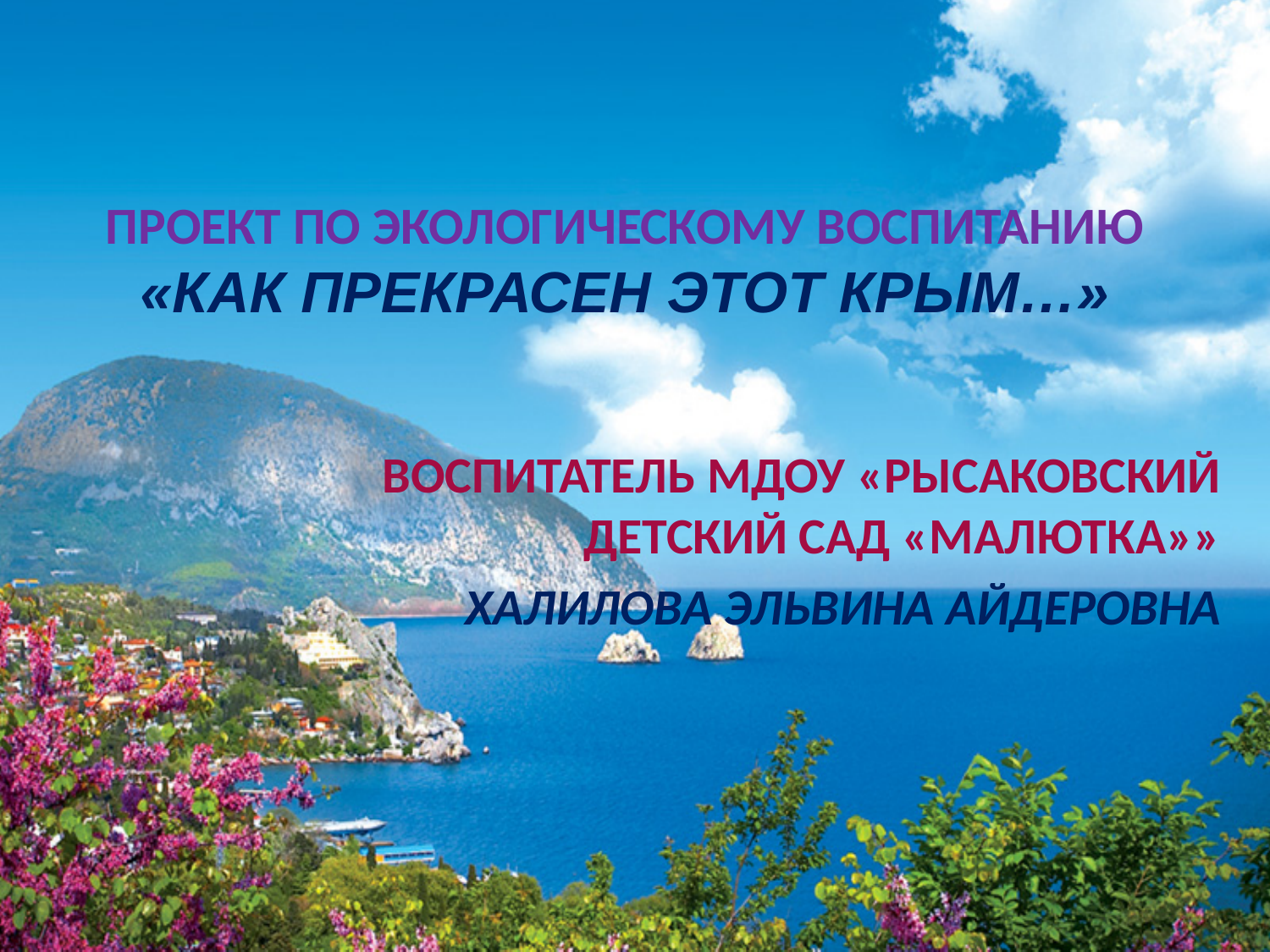

# ПРОЕКТ ПО ЭКОЛОГИЧЕСКОМУ ВОСПИТАНИЮ «КАК ПРЕКРАСЕН ЭТОТ КРЫМ…»
ВОСПИТАТЕЛЬ МДОУ «РЫСАКОВСКИЙ ДЕТСКИЙ САД «МАЛЮТКА»»
ХАЛИЛОВА ЭЛЬВИНА АЙДЕРОВНА